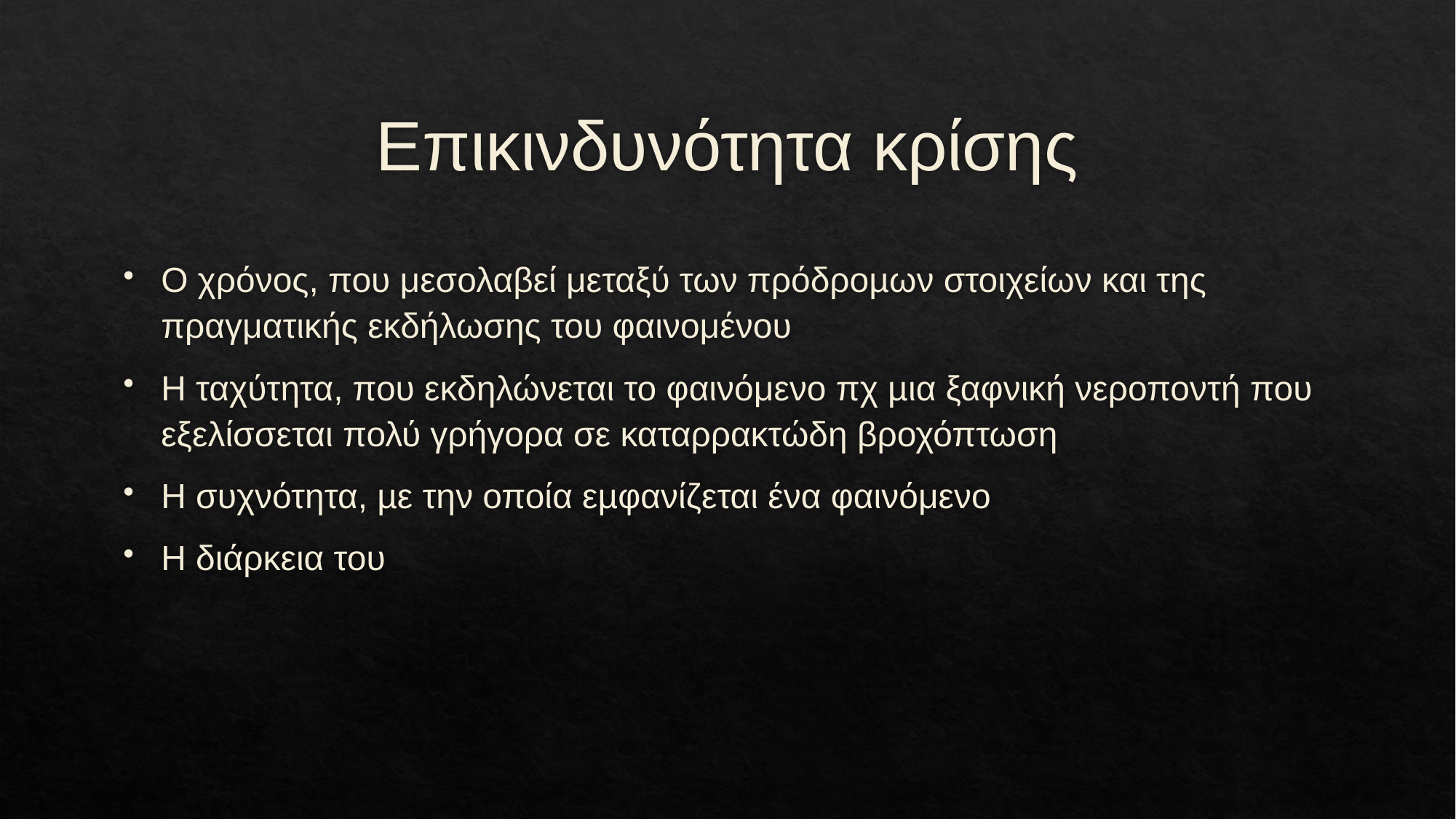

# Επικινδυνότητα κρίσης
Ο χρόνος, που μεσολαβεί μεταξύ των πρόδροµων στοιχείων και της πραγματικής εκδήλωσης του φαινομένου
Η ταχύτητα, που εκδηλώνεται το φαινόμενο πχ µια ξαφνική νεροποντή που εξελίσσεται πολύ γρήγορα σε καταρρακτώδη βροχόπτωση
Η συχνότητα, µε την οποία εµφανίζεται ένα φαινόμενο
Η διάρκεια του